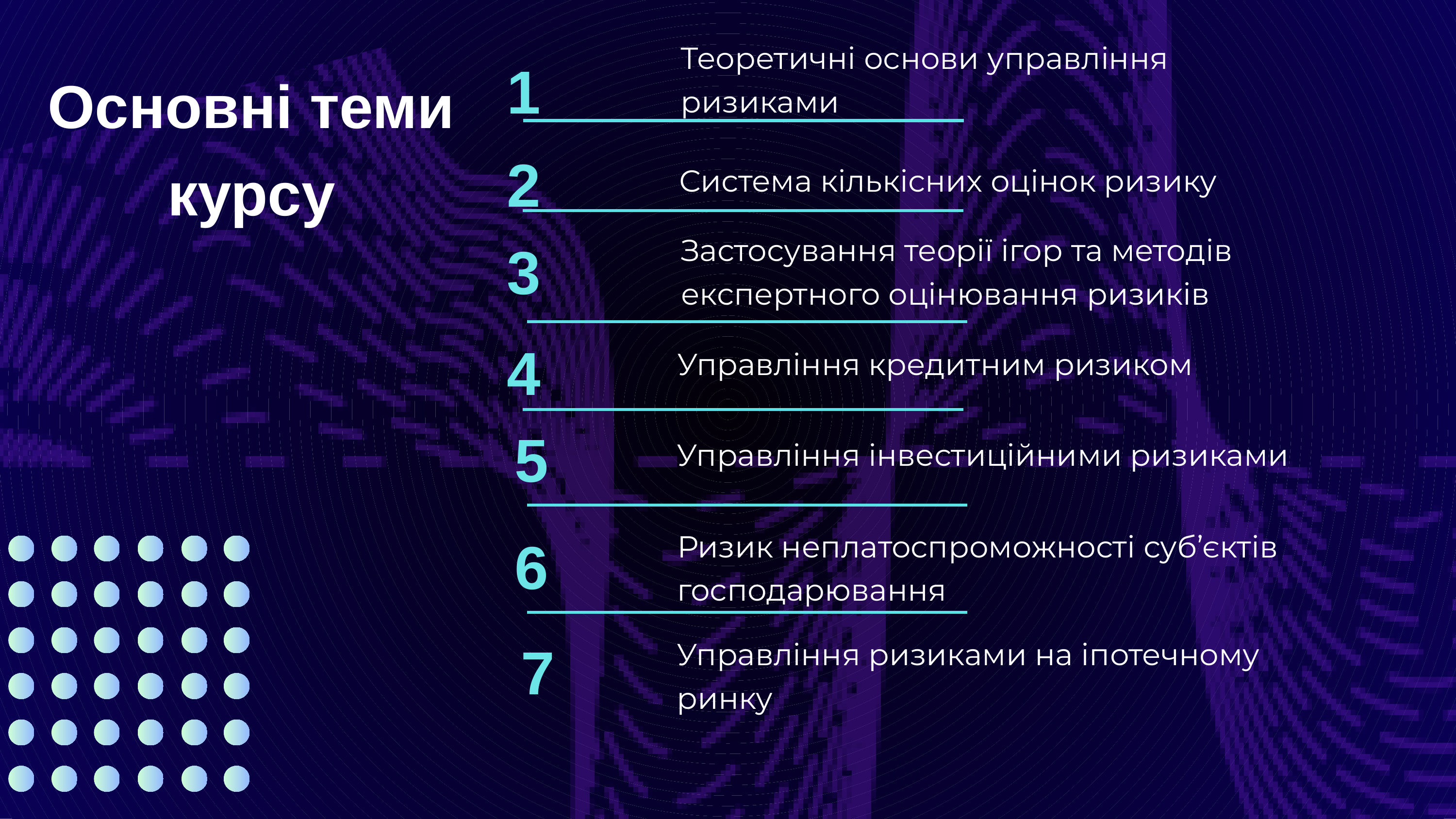

Теоретичні основи управління ризиками
1
Основні теми курсу
2
Система кількісних оцінок ризику
3
Застосування теорії ігор та методів експертного оцінювання ризиків
4
Управління кредитним ризиком
5
Управління інвестиційними ризиками
6
Ризик неплатоспроможності суб’єктів господарювання

7
Управління ризиками на іпотечному ринку